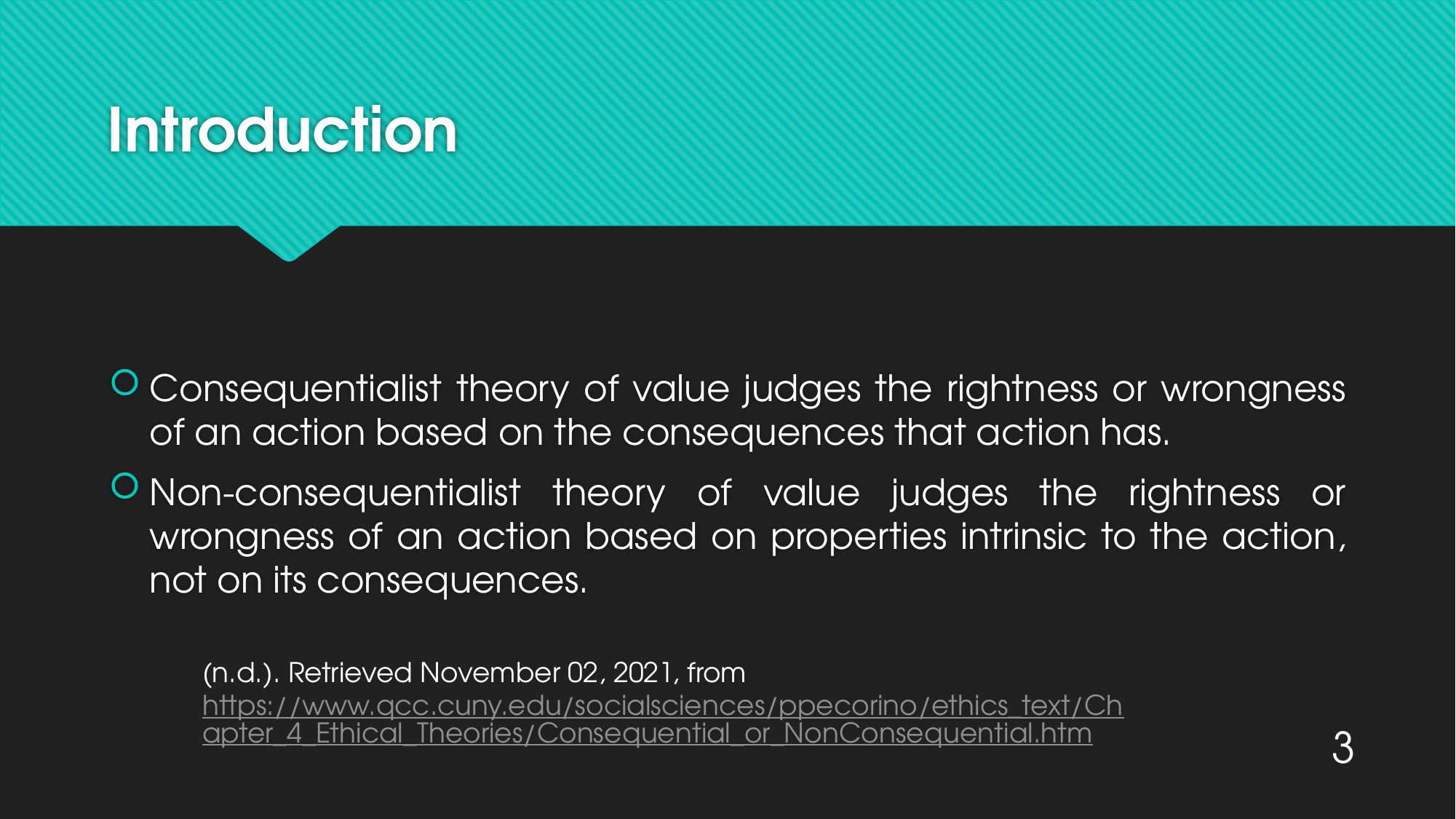

# Introduction
Consequentialist theory of value judges the rightness or wrongness of an action based on the consequences that action has.
Non-consequentialist theory of value judges the rightness or wrongness of an action based on properties intrinsic to the action, not on its consequences.
(n.d.). Retrieved November 02, 2021, from https://www.qcc.cuny.edu/socialsciences/ppecorino/ethics_text/Chapter_4_Ethical_Theories/Consequential_or_NonConsequential.htm

3